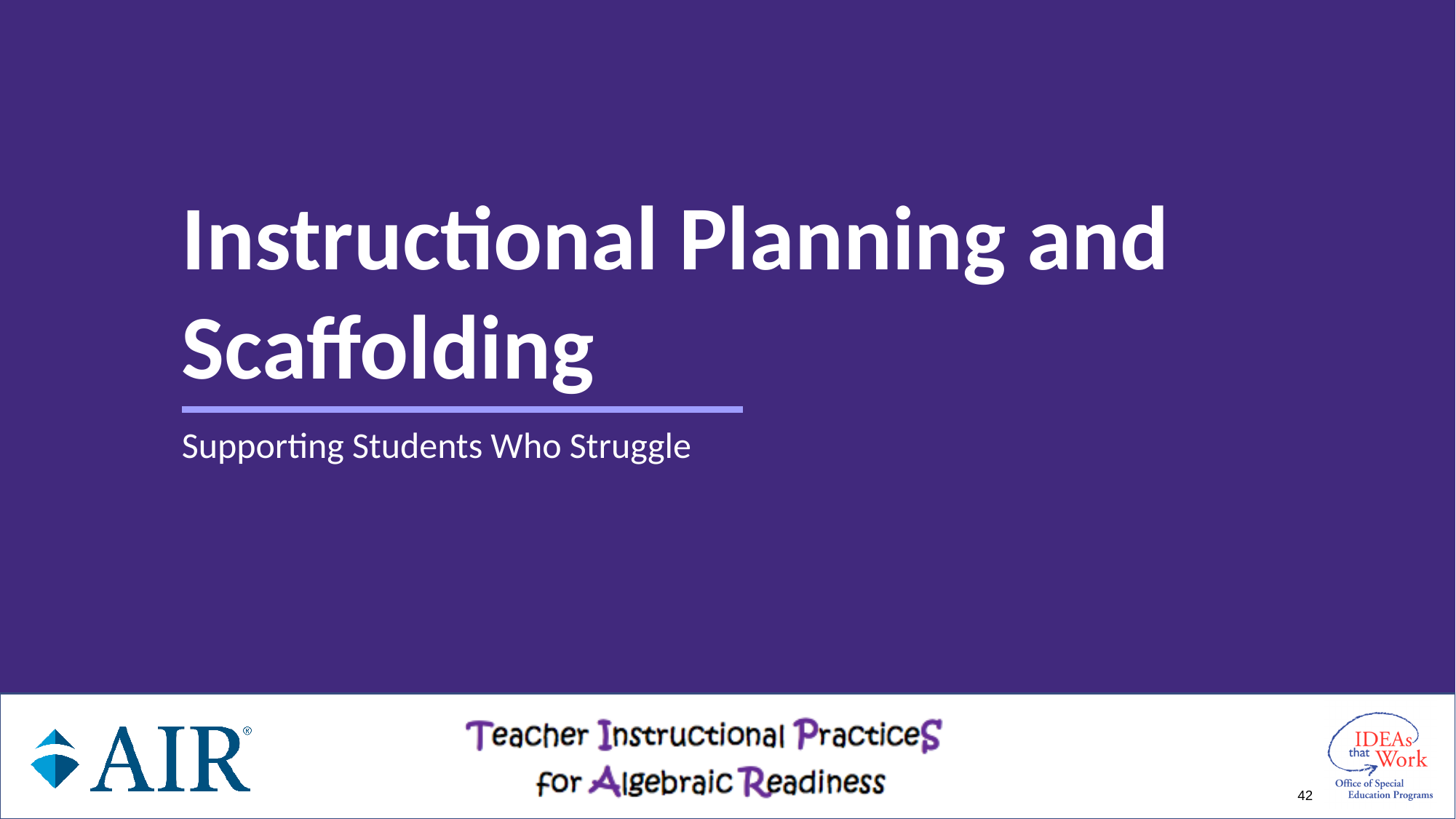

# Instructional Planning and Scaffolding
Supporting Students Who Struggle
42